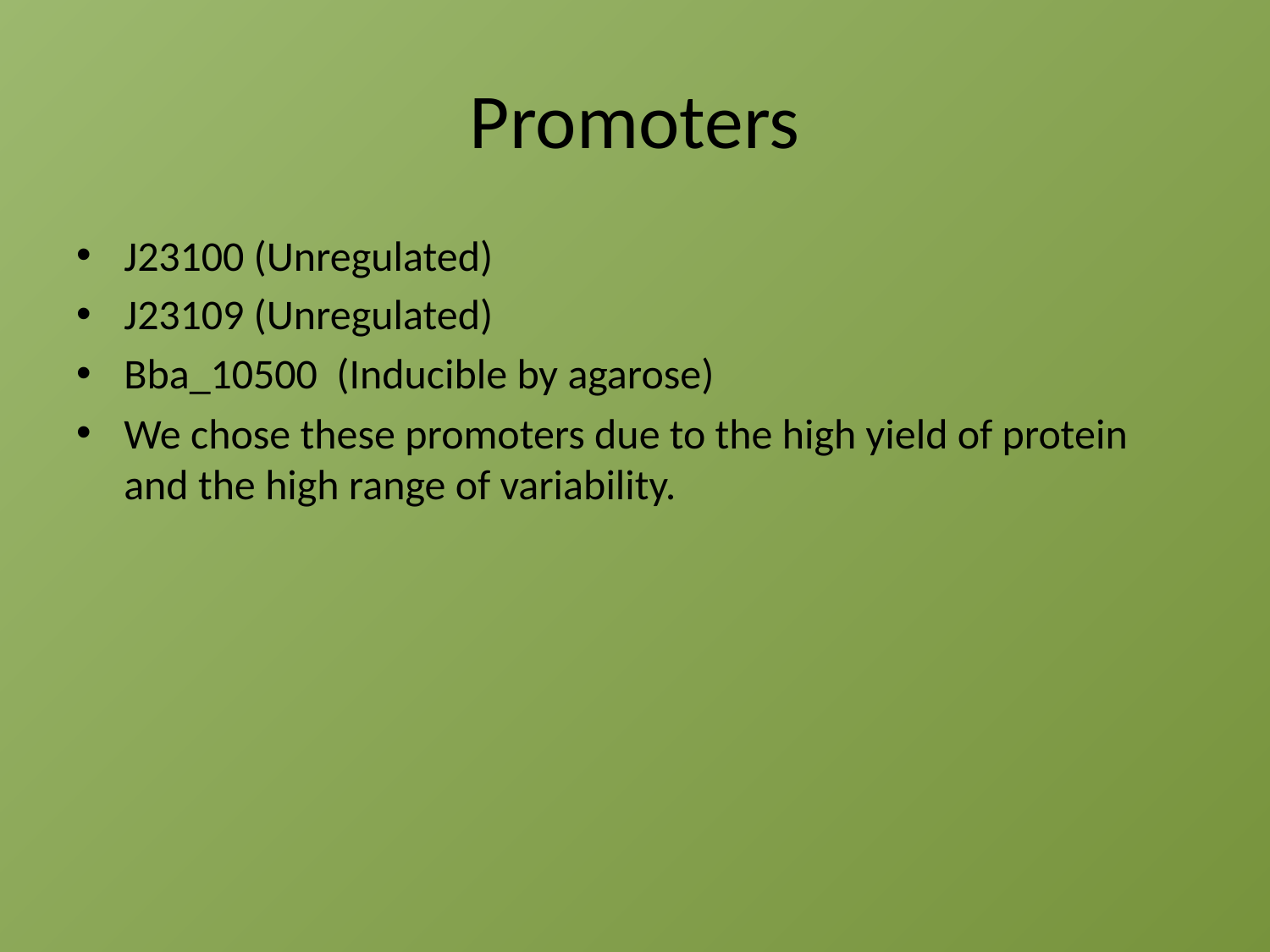

# Promoters
J23100 (Unregulated)
J23109 (Unregulated)
Bba_10500  (Inducible by agarose)
We chose these promoters due to the high yield of protein and the high range of variability.